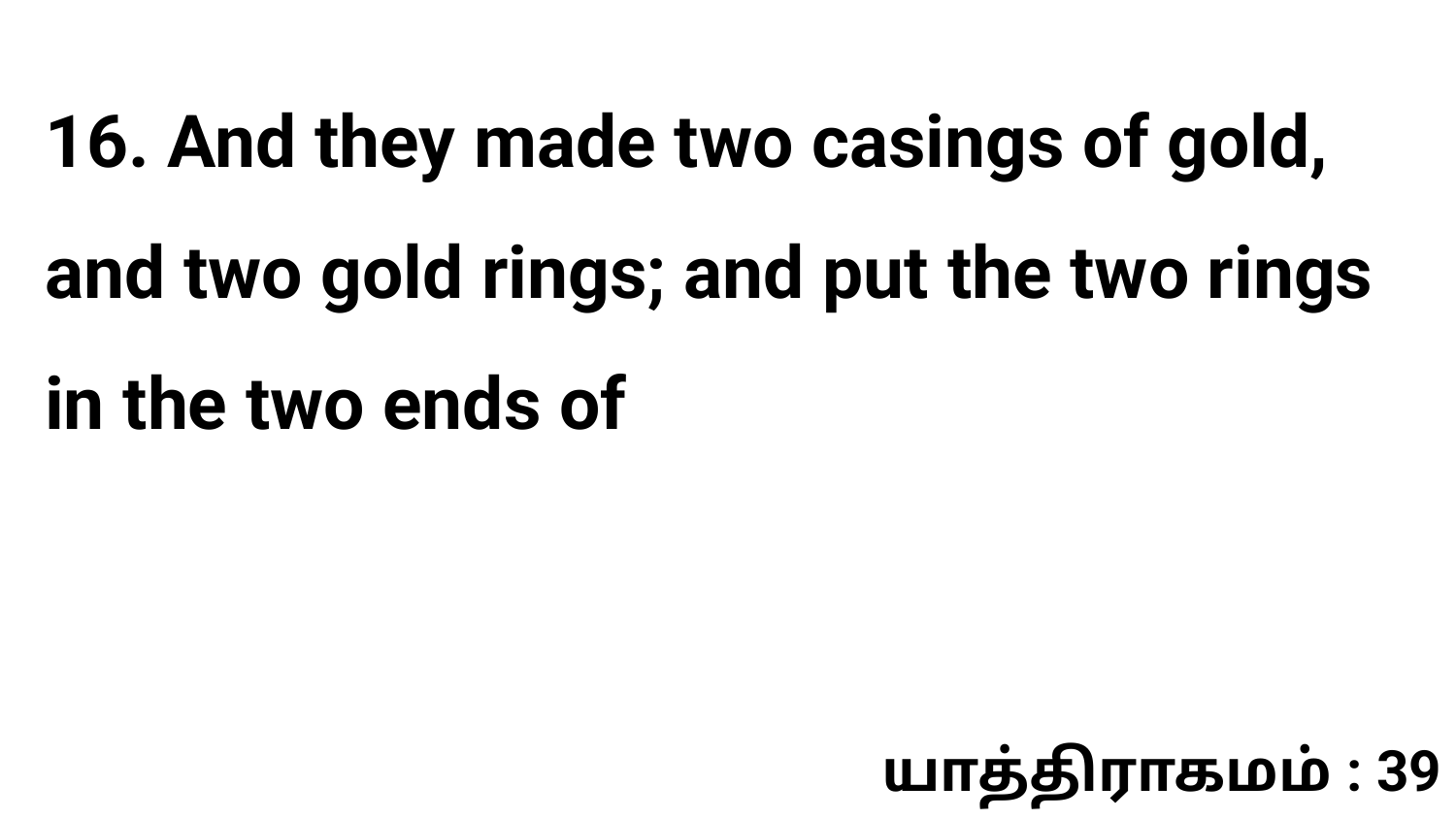

16. And they made two casings of gold, and two gold rings; and put the two rings in the two ends of
யாத்திராகமம் : 39